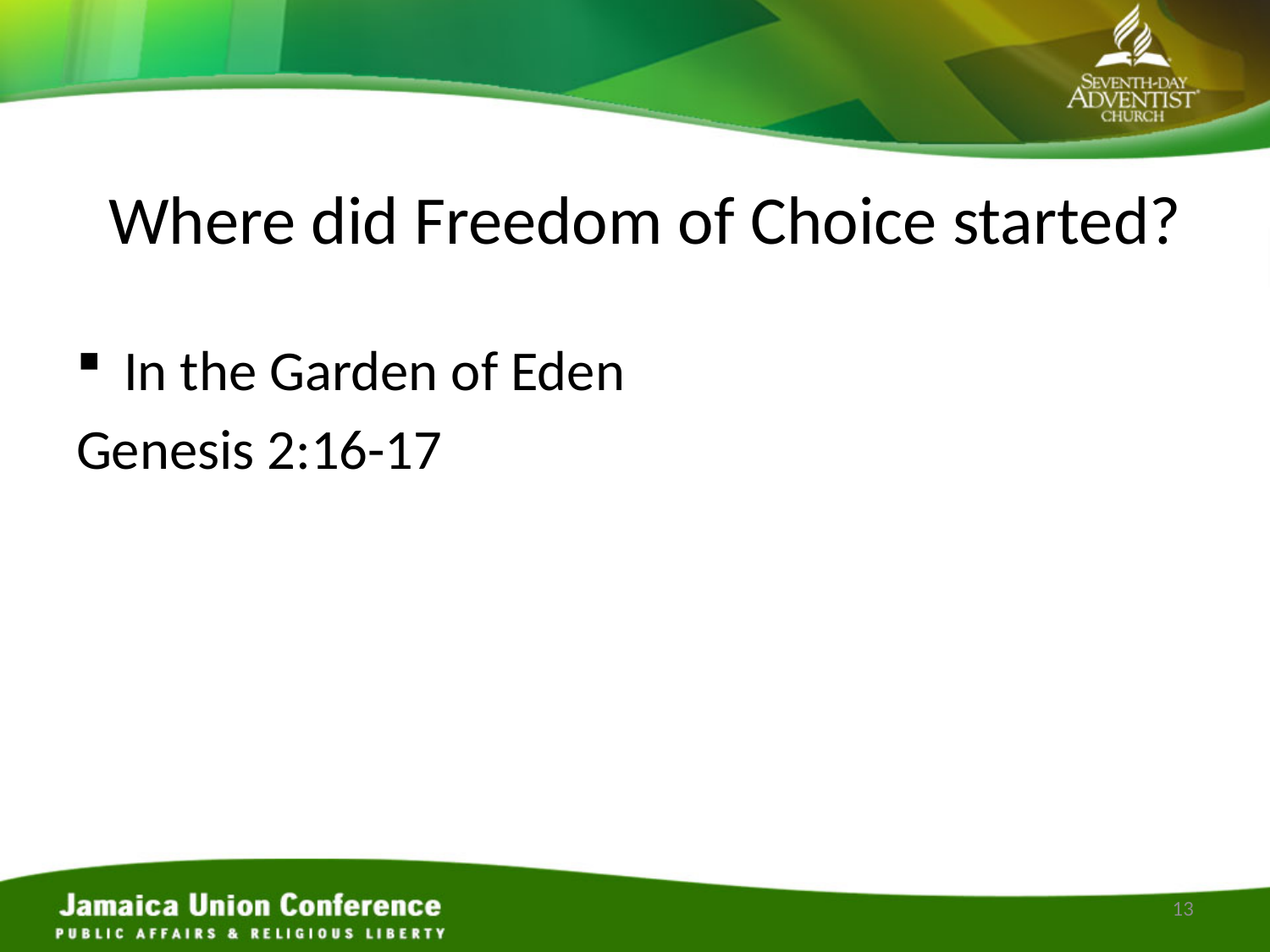

# Where did Freedom of Choice started?
In the Garden of Eden
Genesis 2:16-17

13